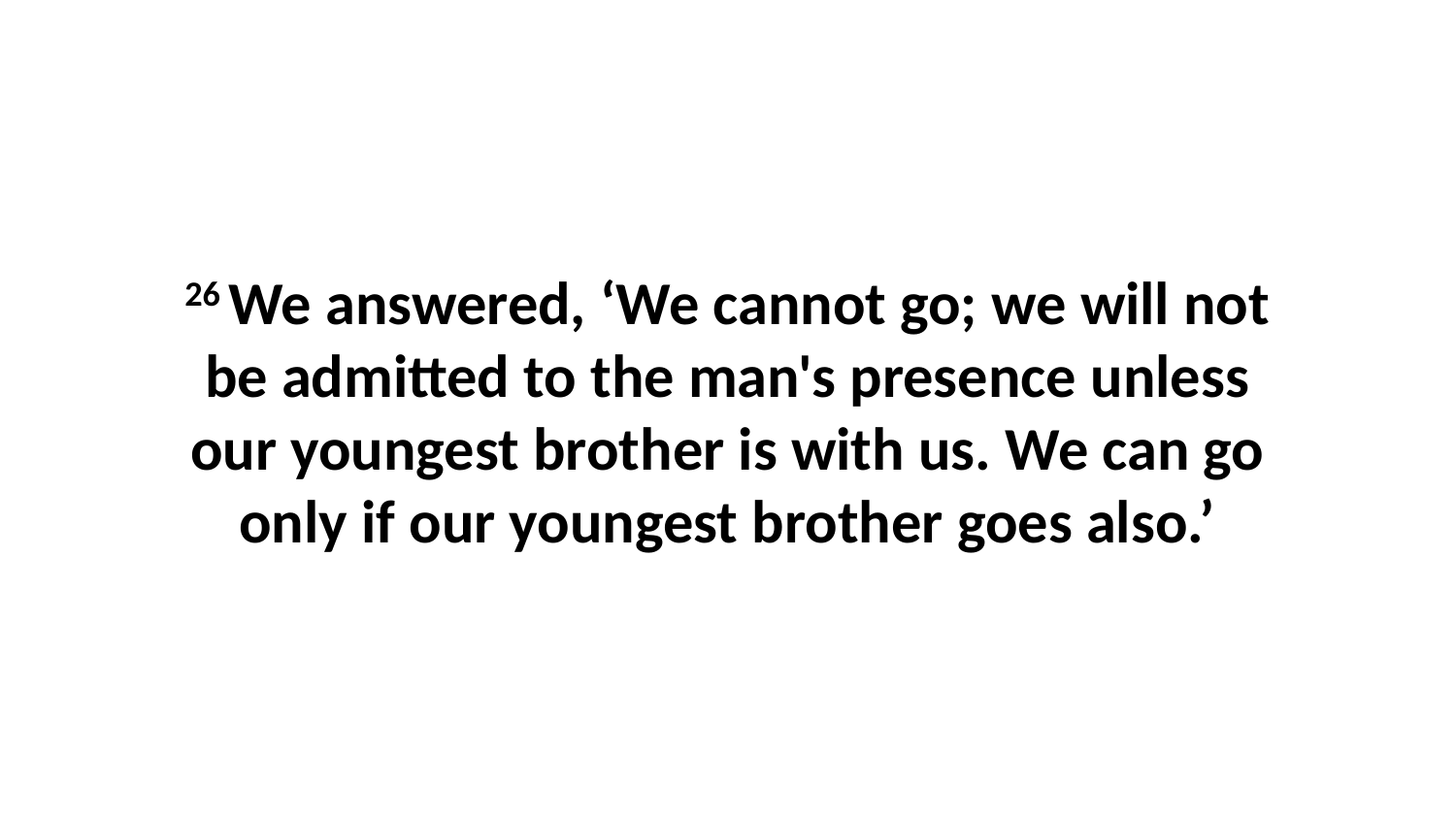

26 We answered, ‘We cannot go; we will not be admitted to the man's presence unless our youngest brother is with us. We can go only if our youngest brother goes also.’